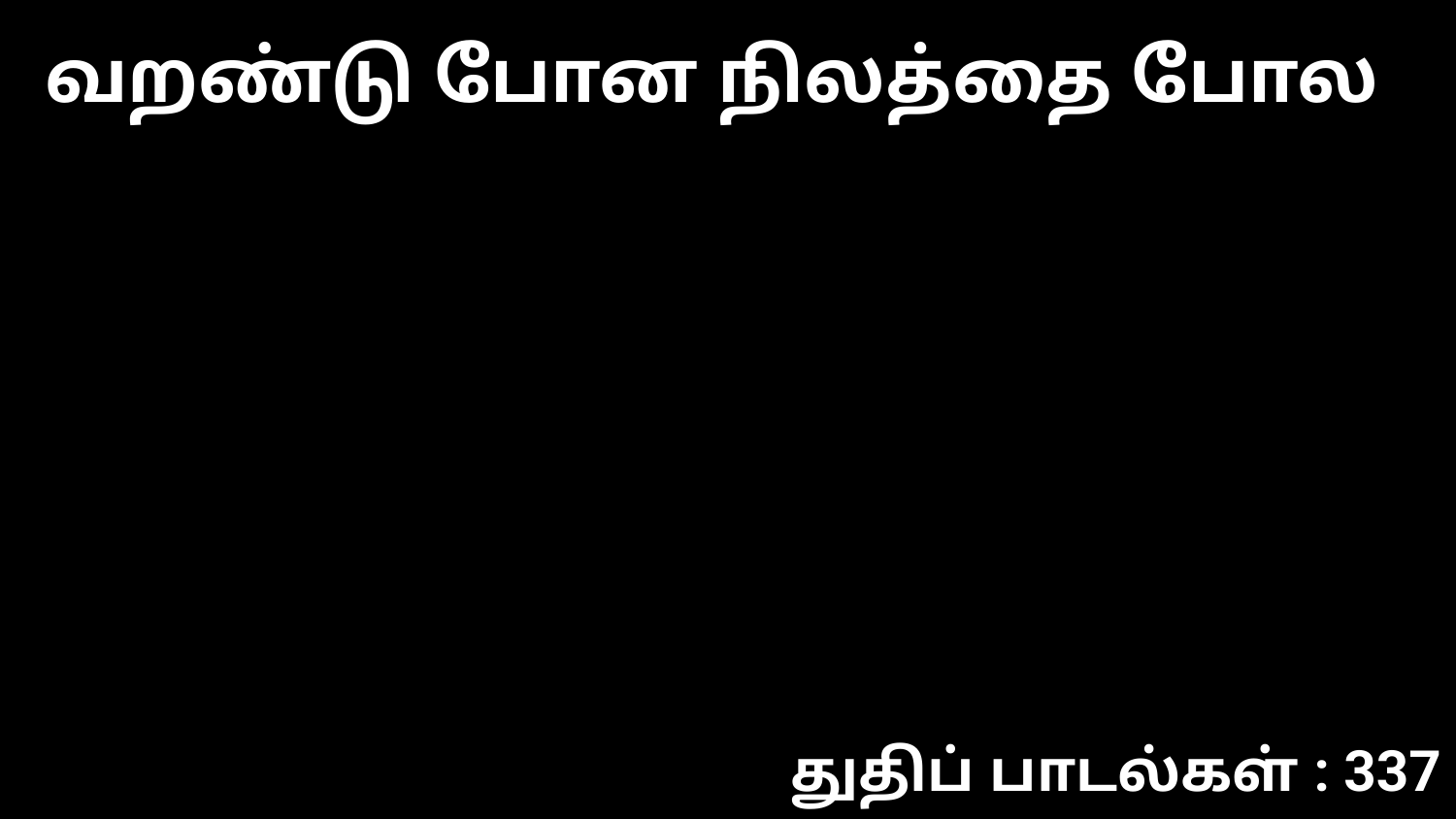

வறண்டு போன நிலத்தை போல
துதிப் பாடல்கள் : 337